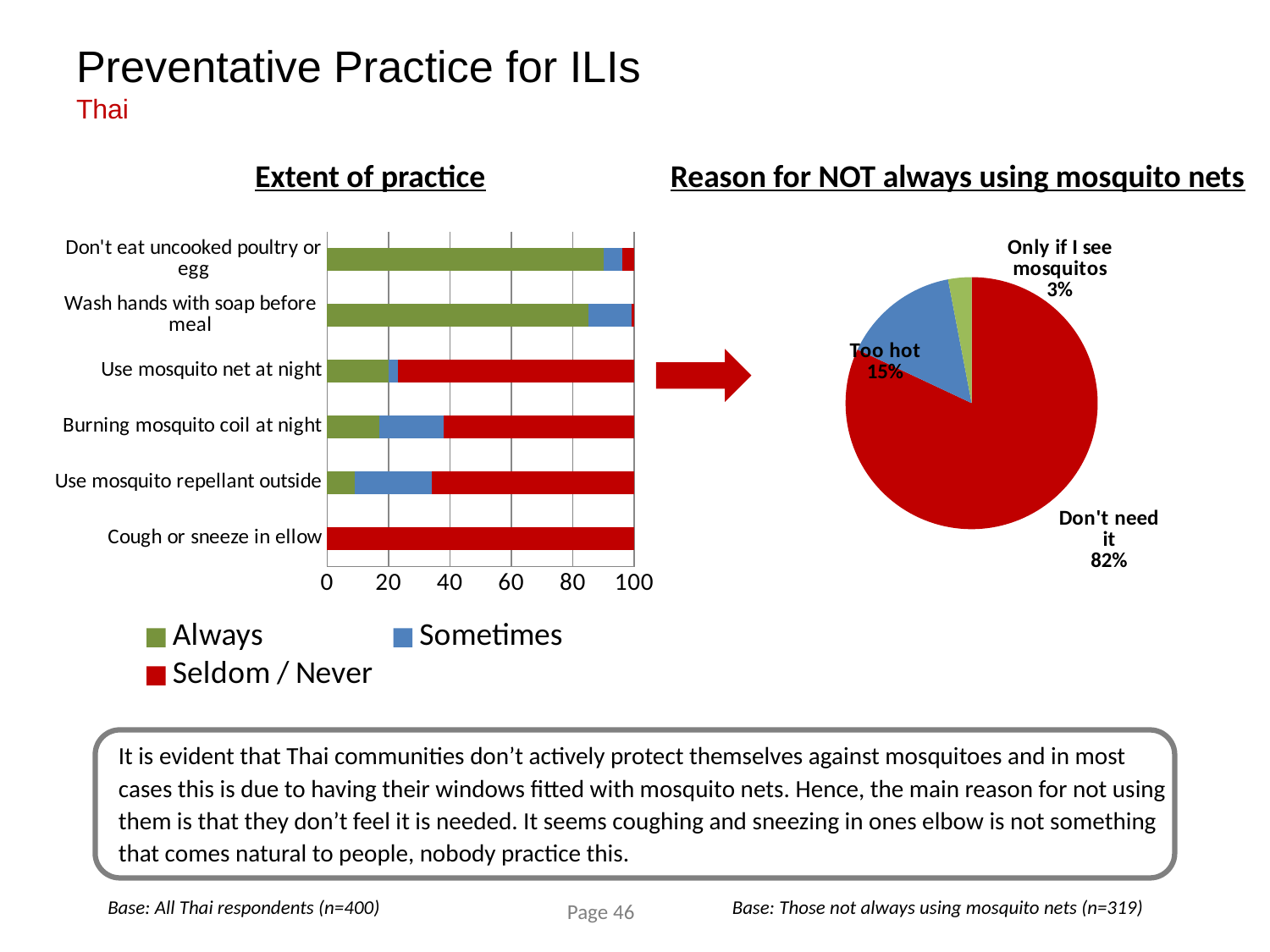

# Preventative Practice for ILIs Thai
Extent of practice
Reason for NOT always using mosquito nets

### Chart

| Category | All of it |
|---|---|
| Don't need it | 82.0 |
| Too hot | 15.0 |
| Only if I see mosquitos | 3.0 |

### Chart

| Category | Always | Sometimes | Seldom / Never |
|---|---|---|---|
| Cough or sneeze in ellow | 0.0 | 0.0 | 100.0 |
| Use mosquito repellant outside | 9.0 | 25.0 | 66.0 |
| Burning mosquito coil at night | 17.0 | 21.0 | 62.0 |
| Use mosquito net at night | 20.0 | 3.0 | 77.0 |
| Wash hands with soap before  meal  | 85.0 | 14.0 | 1.0 |
| Don't eat uncooked poultry or egg | 90.0 | 6.0 | 4.0 |
It is evident that Thai communities don’t actively protect themselves against mosquitoes and in most cases this is due to having their windows fitted with mosquito nets. Hence, the main reason for not using them is that they don’t feel it is needed. It seems coughing and sneezing in ones elbow is not something that comes natural to people, nobody practice this.
Base: All Thai respondents (n=400)
Base: Those not always using mosquito nets (n=319)